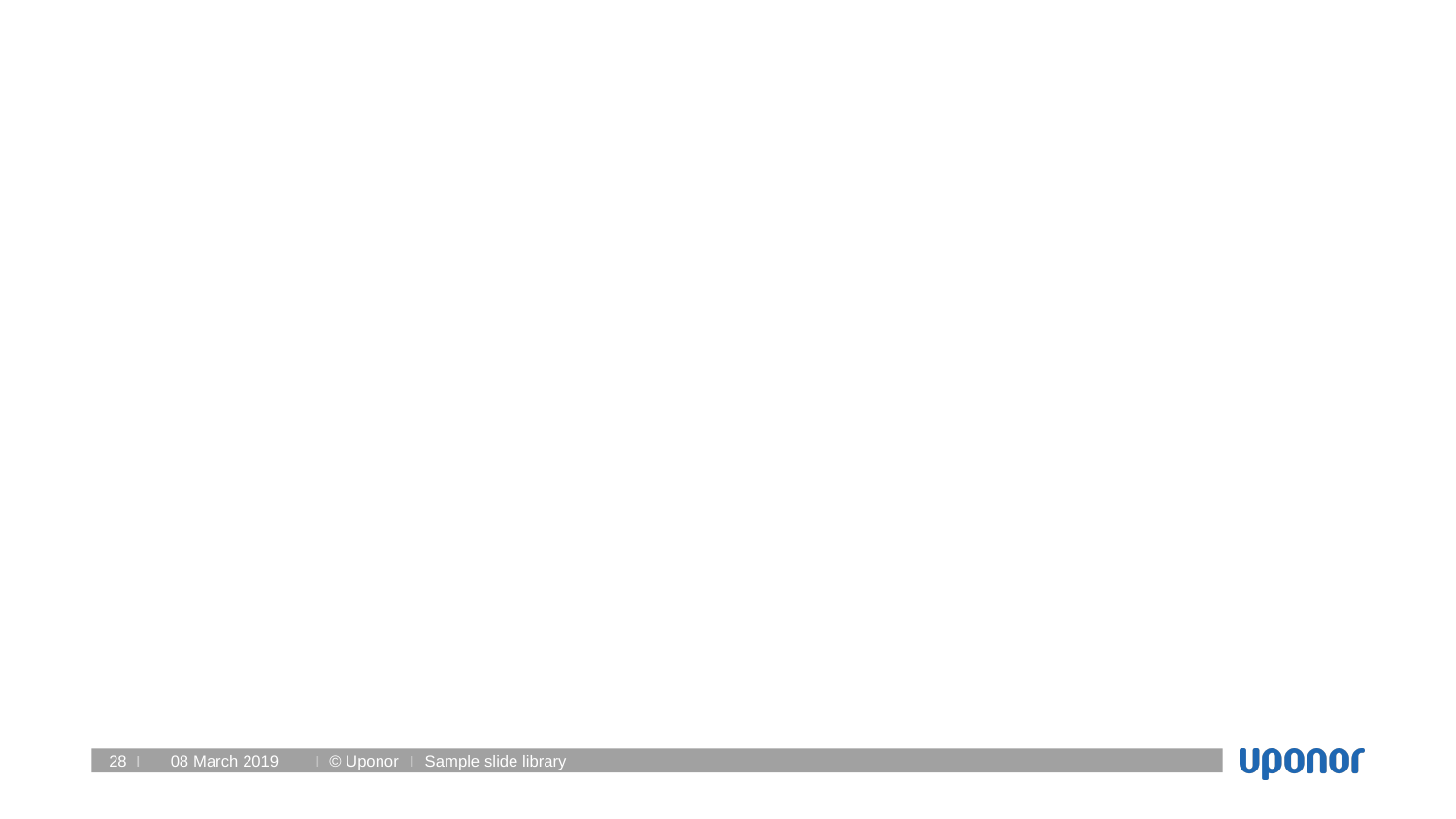

# Avis Technique et Traditionalisation
08 March 2019
Sample slide library